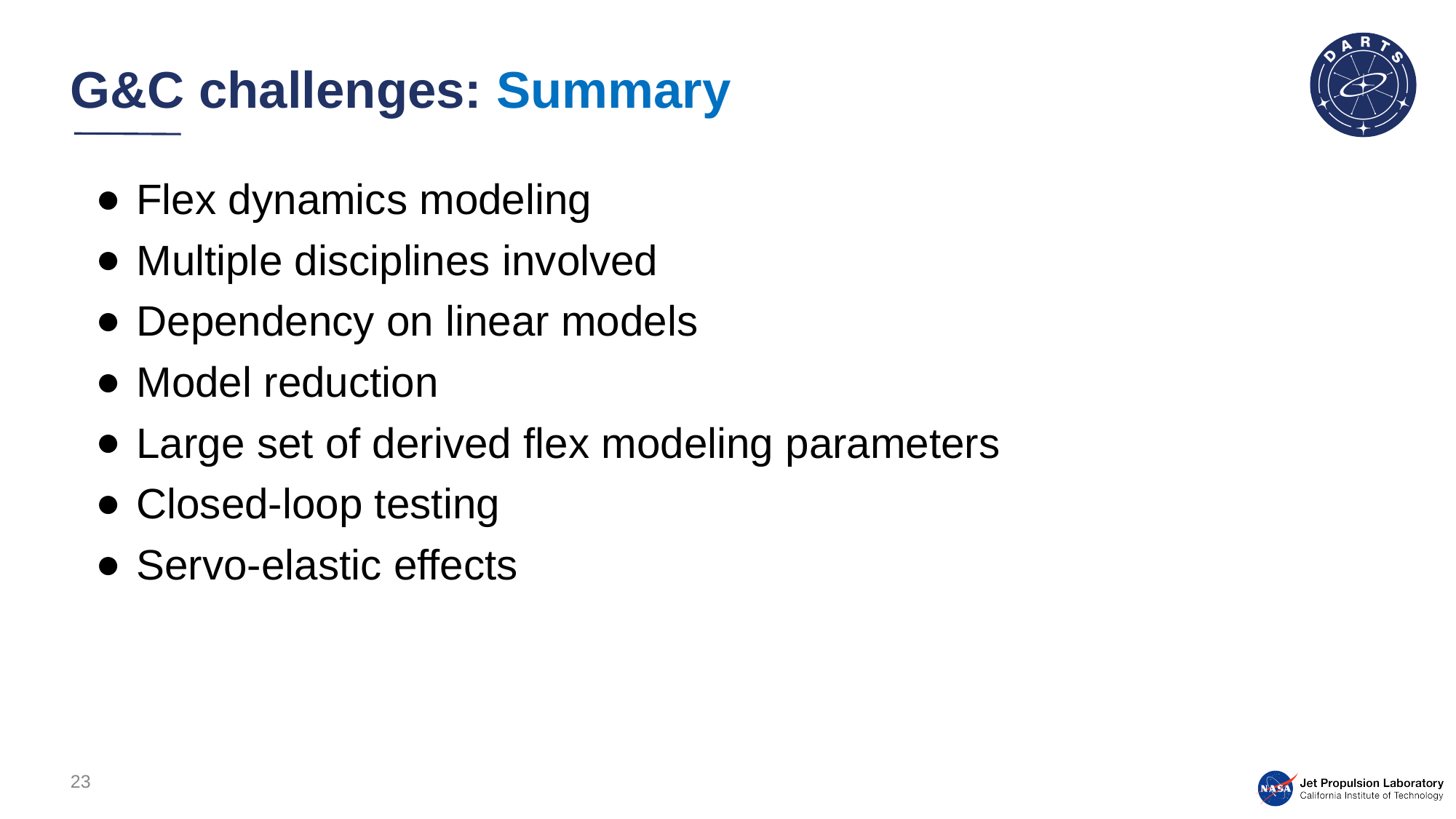

# G&C challenges: Summary
Flex dynamics modeling
Multiple disciplines involved
Dependency on linear models
Model reduction
Large set of derived flex modeling parameters
Closed-loop testing
Servo-elastic effects
23